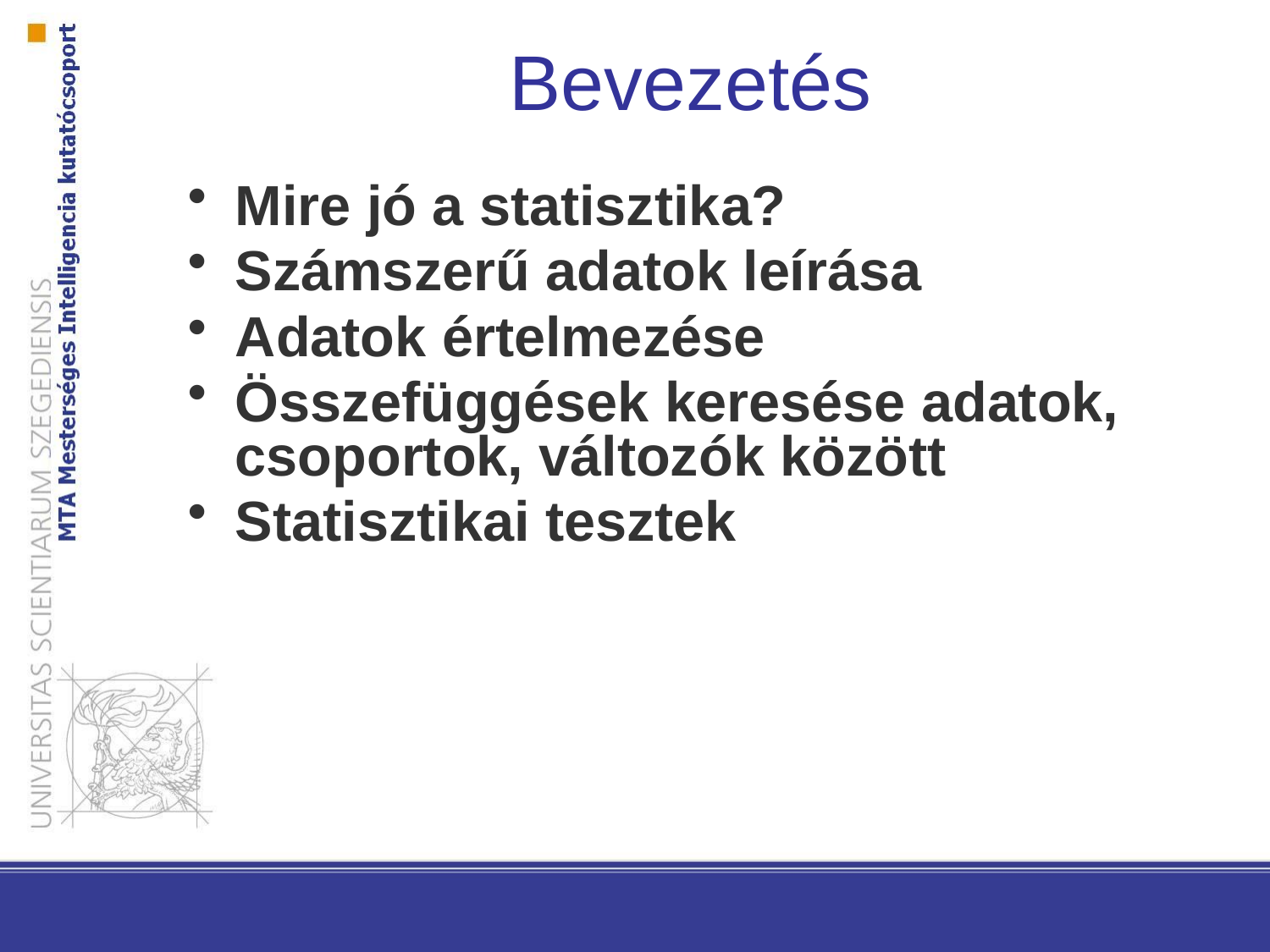

Bevezetés
Mire jó a statisztika?
Számszerű adatok leírása
Adatok értelmezése
Összefüggések keresése adatok, csoportok, változók között
Statisztikai tesztek